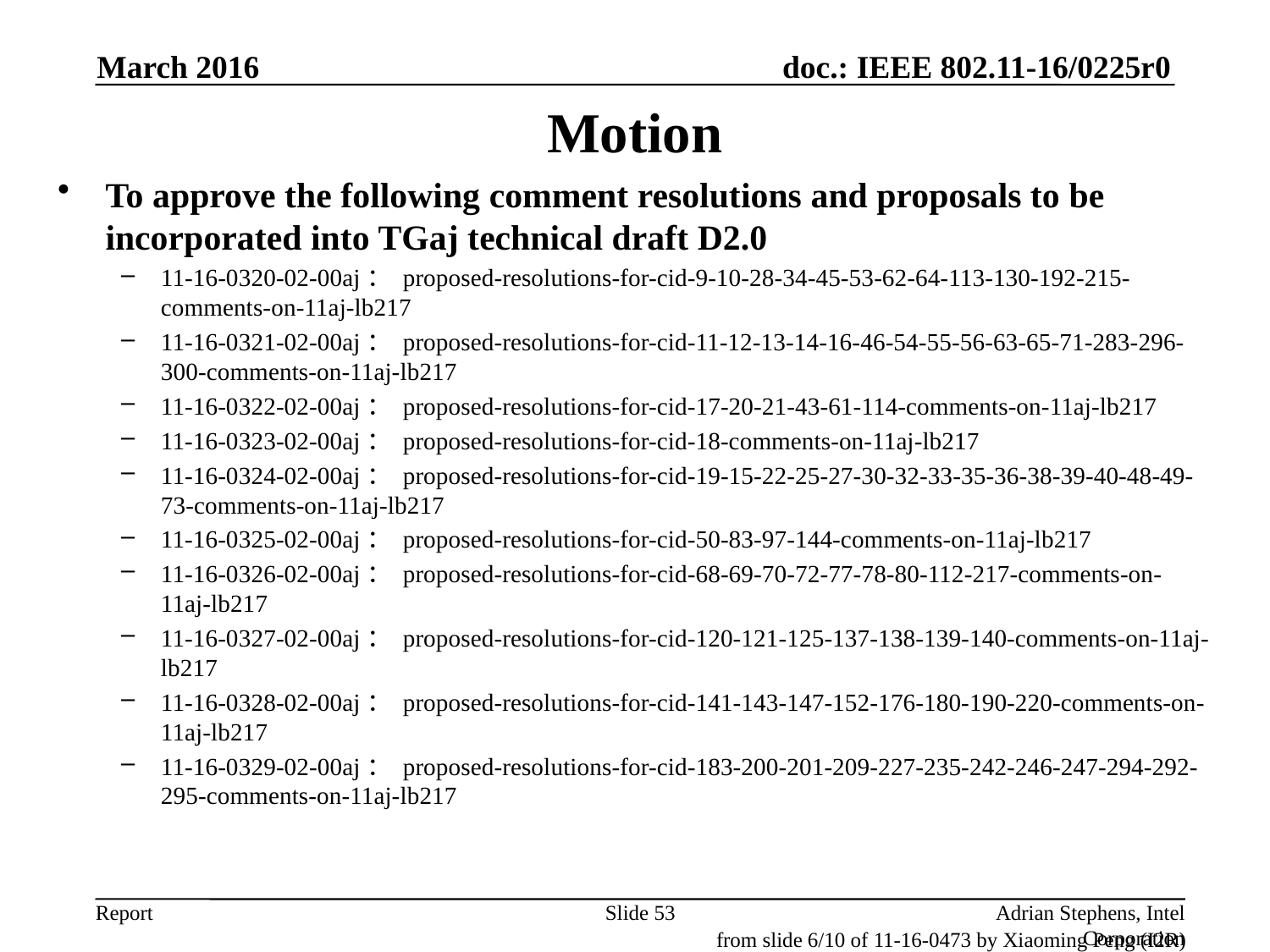

March 2016
# Motion
To approve the following comment resolutions and proposals to be incorporated into TGaj technical draft D2.0
11-16-0320-02-00aj： proposed-resolutions-for-cid-9-10-28-34-45-53-62-64-113-130-192-215-comments-on-11aj-lb217
11-16-0321-02-00aj： proposed-resolutions-for-cid-11-12-13-14-16-46-54-55-56-63-65-71-283-296-300-comments-on-11aj-lb217
11-16-0322-02-00aj： proposed-resolutions-for-cid-17-20-21-43-61-114-comments-on-11aj-lb217
11-16-0323-02-00aj： proposed-resolutions-for-cid-18-comments-on-11aj-lb217
11-16-0324-02-00aj： proposed-resolutions-for-cid-19-15-22-25-27-30-32-33-35-36-38-39-40-48-49-73-comments-on-11aj-lb217
11-16-0325-02-00aj： proposed-resolutions-for-cid-50-83-97-144-comments-on-11aj-lb217
11-16-0326-02-00aj： proposed-resolutions-for-cid-68-69-70-72-77-78-80-112-217-comments-on-11aj-lb217
11-16-0327-02-00aj： proposed-resolutions-for-cid-120-121-125-137-138-139-140-comments-on-11aj-lb217
11-16-0328-02-00aj： proposed-resolutions-for-cid-141-143-147-152-176-180-190-220-comments-on-11aj-lb217
11-16-0329-02-00aj： proposed-resolutions-for-cid-183-200-201-209-227-235-242-246-247-294-292-295-comments-on-11aj-lb217
Slide 53
Adrian Stephens, Intel Corporation
from slide 6/10 of 11-16-0473 by Xiaoming Peng (I2R)